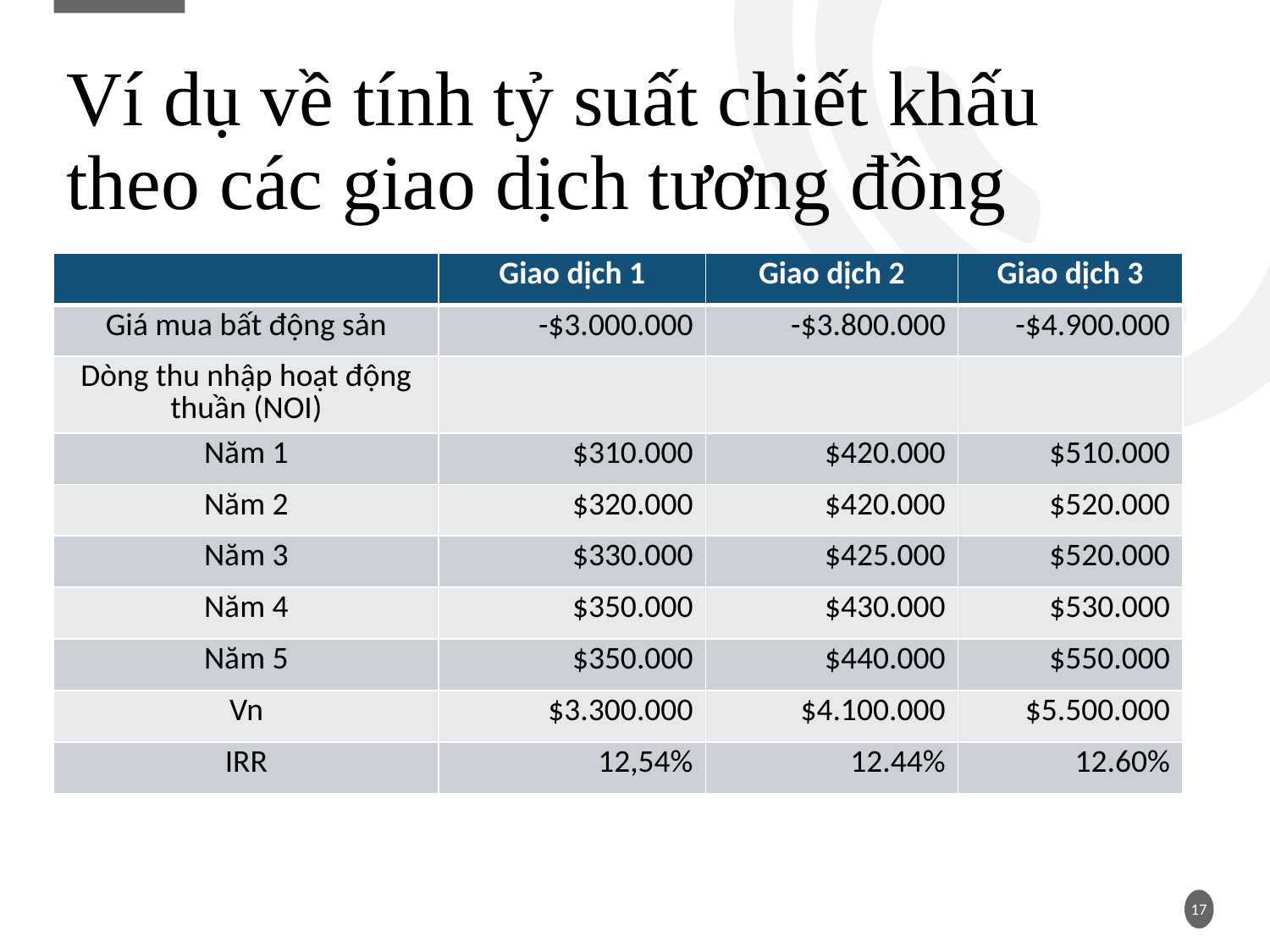

# Ví dụ về tính tỷ suất chiết khấu theo các giao dịch tương đồng
|  | Giao dịch 1 | Giao dịch 2 | Giao dịch 3 |
| --- | --- | --- | --- |
| Giá mua bất động sản | -$3.000.000 | -$3.800.000 | -$4.900.000 |
| Dòng thu nhập hoạt động thuần (NOI) |  |  |  |
| Năm 1 | $310.000 | $420.000 | $510.000 |
| Năm 2 | $320.000 | $420.000 | $520.000 |
| Năm 3 | $330.000 | $425.000 | $520.000 |
| Năm 4 | $350.000 | $430.000 | $530.000 |
| Năm 5 | $350.000 | $440.000 | $550.000 |
| Vn | $3.300.000 | $4.100.000 | $5.500.000 |
| IRR | 12,54% | 12.44% | 12.60% |
17